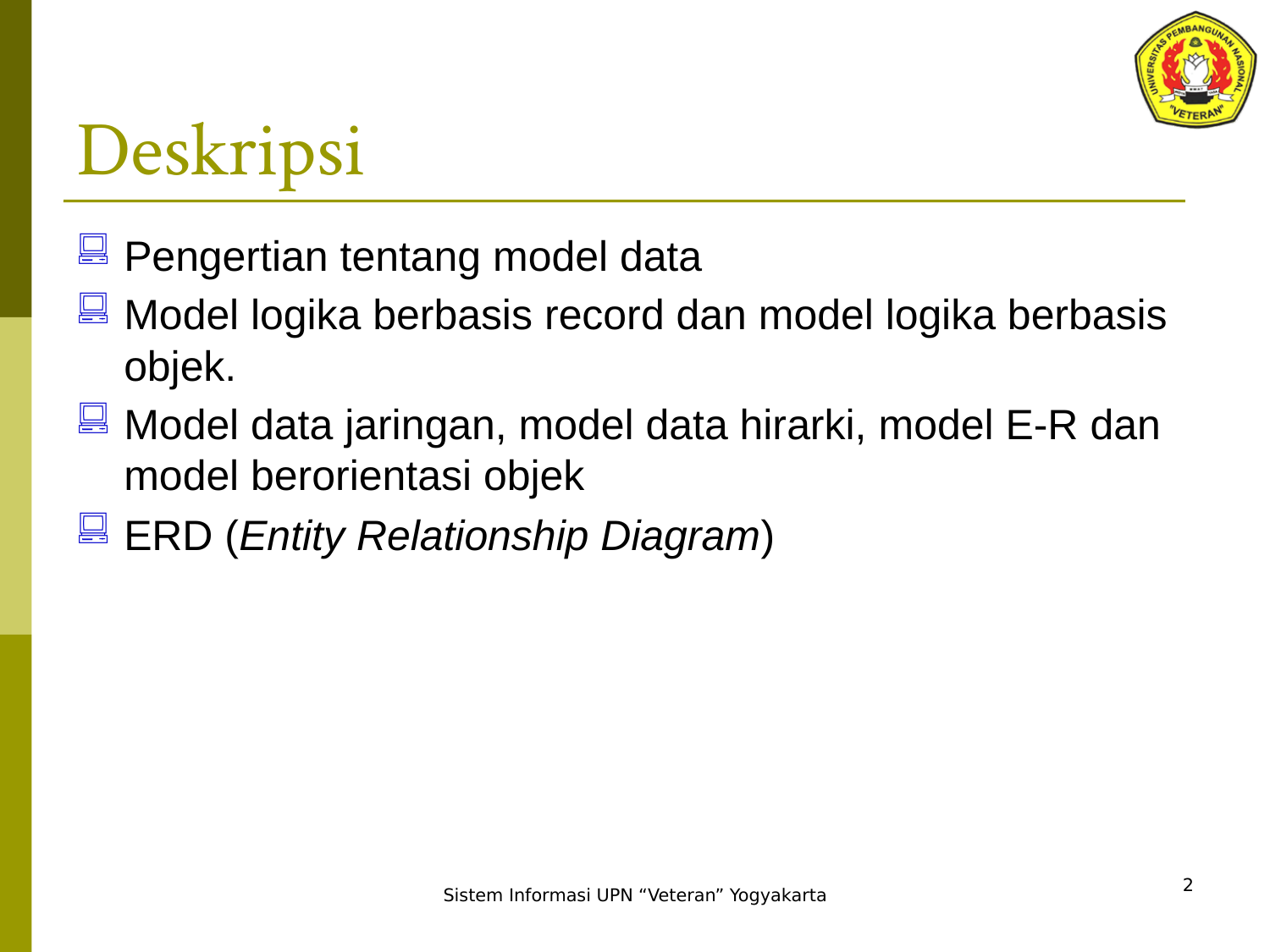

# Deskripsi
Pengertian tentang model data
Model logika berbasis record dan model logika berbasis objek.
Model data jaringan, model data hirarki, model E-R dan model berorientasi objek
ERD (Entity Relationship Diagram)
2